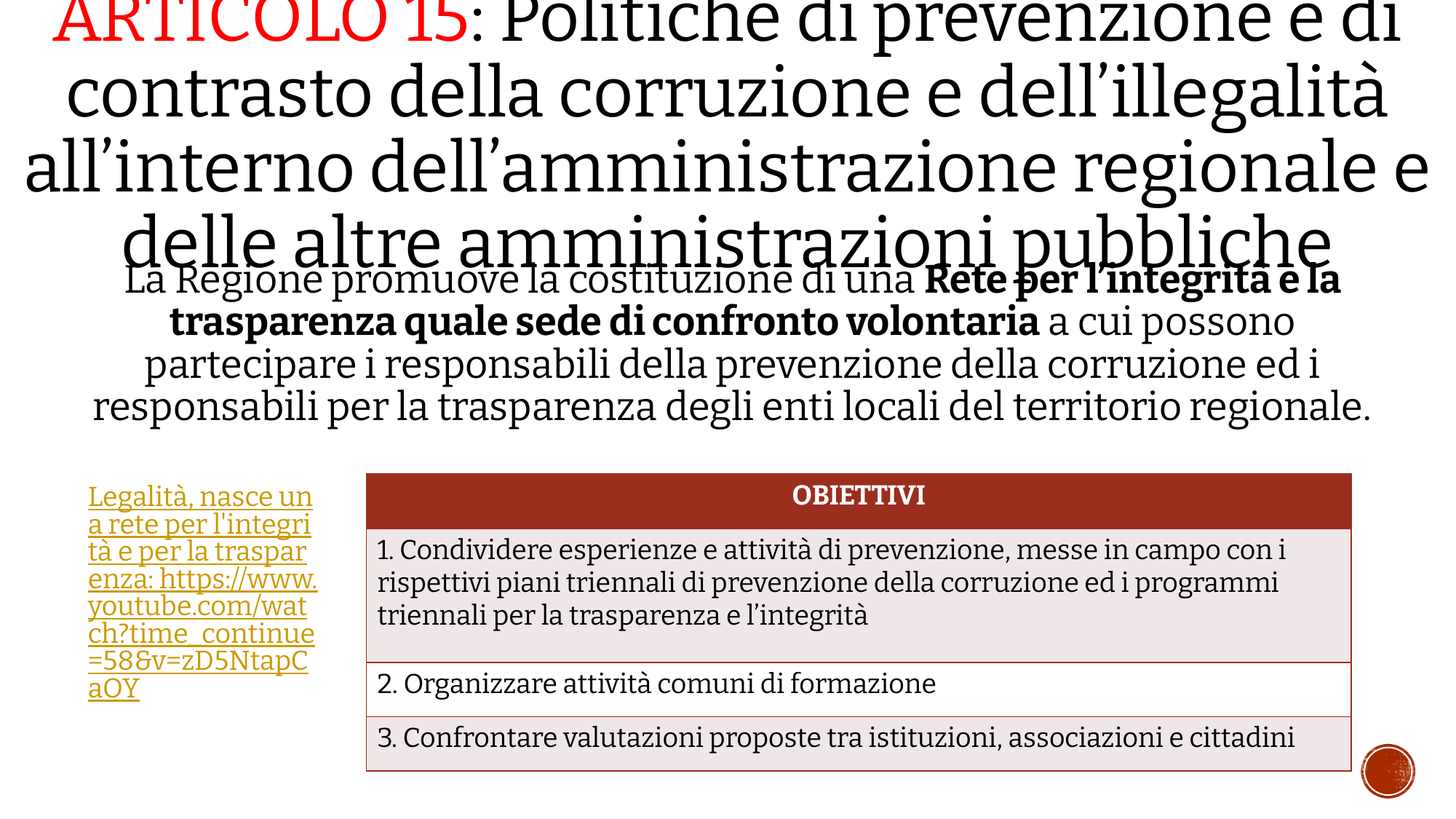

# ARTICOLO 15: Politiche di prevenzione e di contrasto della corruzione e dell’illegalità all’interno dell’amministrazione regionale e delle altre amministrazioni pubbliche
La Regione promuove la costituzione di una Rete per l’integrità e la trasparenza quale sede di confronto volontaria a cui possono partecipare i responsabili della prevenzione della corruzione ed i responsabili per la trasparenza degli enti locali del territorio regionale.

Legalità, nasce una rete per l'integrità e per la trasparenza: https://www.youtube.com/watch?time_continue=58&v=zD5NtapCaOY
| OBIETTIVI |
| --- |
| 1. Condividere esperienze e attività di prevenzione, messe in campo con i rispettivi piani triennali di prevenzione della corruzione ed i programmi triennali per la trasparenza e l’integrità |
| 2. Organizzare attività comuni di formazione |
| 3. Confrontare valutazioni proposte tra istituzioni, associazioni e cittadini |
e